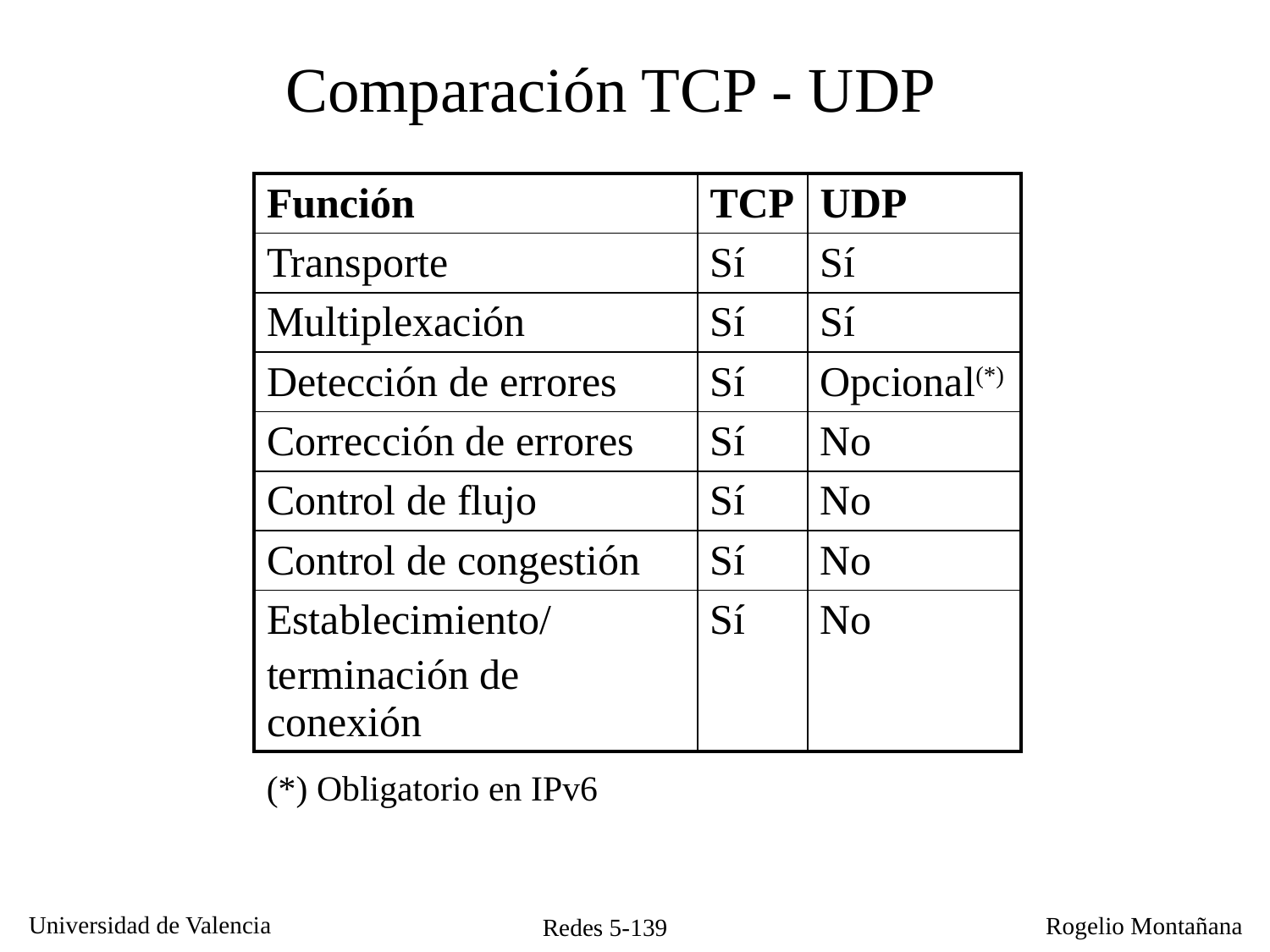

Comparación TCP - UDP
| Función | TCP | UDP |
| --- | --- | --- |
| Transporte | Sí | Sí |
| Multiplexación | Sí | Sí |
| Detección de errores | Sí | Opcional(\*) |
| Corrección de errores | Sí | No |
| Control de flujo | Sí | No |
| Control de congestión | Sí | No |
| Establecimiento/ terminación de conexión | Sí | No |
(*) Obligatorio en IPv6